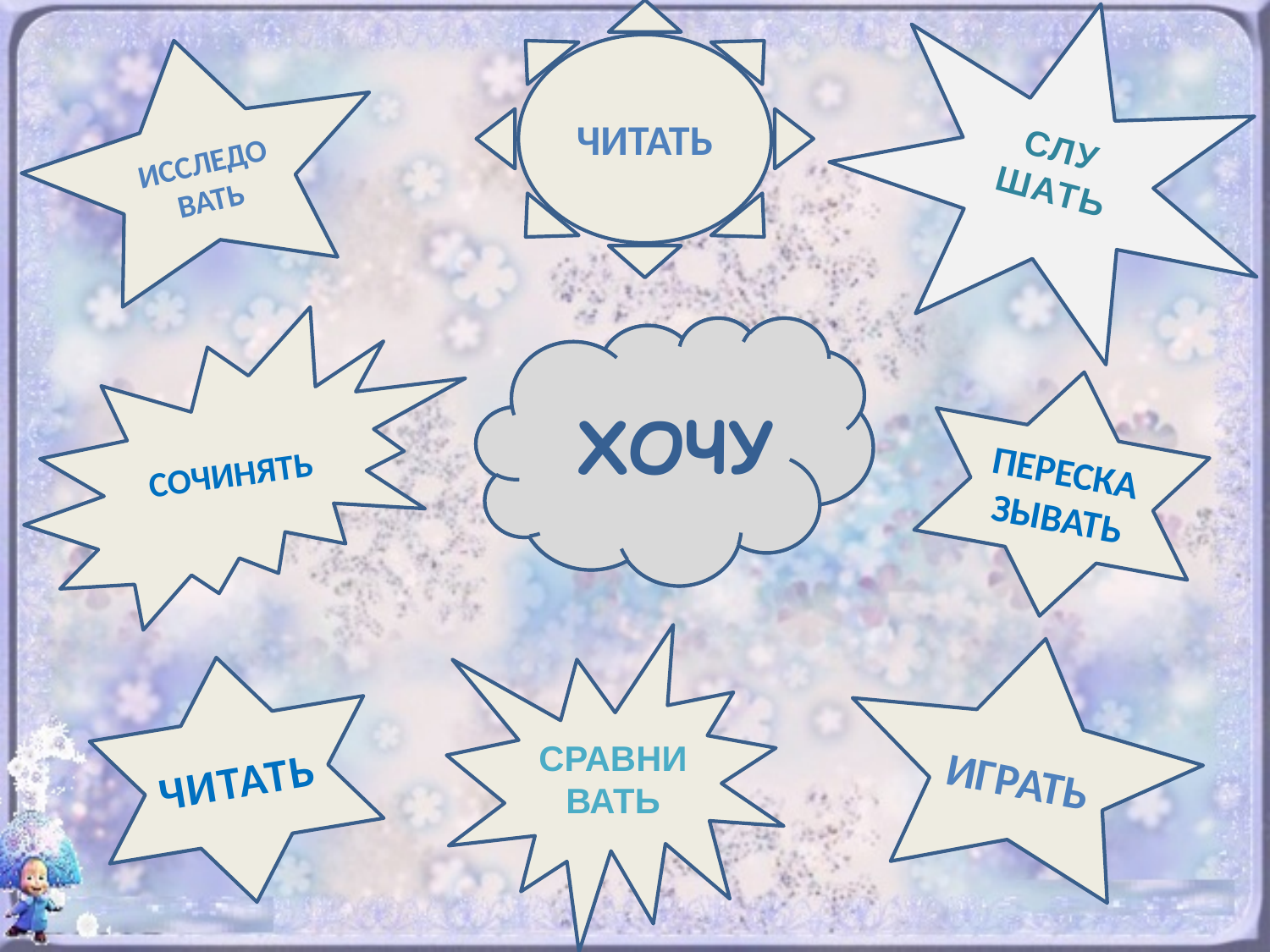

ЧИТАТЬ
СЛУ
ШАТЬ
ИССЛЕДО
ВАТЬ
СОЧИНЯТЬ
 МОГУ
 ХОЧУ
ПЕРЕСКАЗЫВАТЬ
СРАВНИ
ВАТЬ
ИГРАТЬ
ЧИТАТЬ